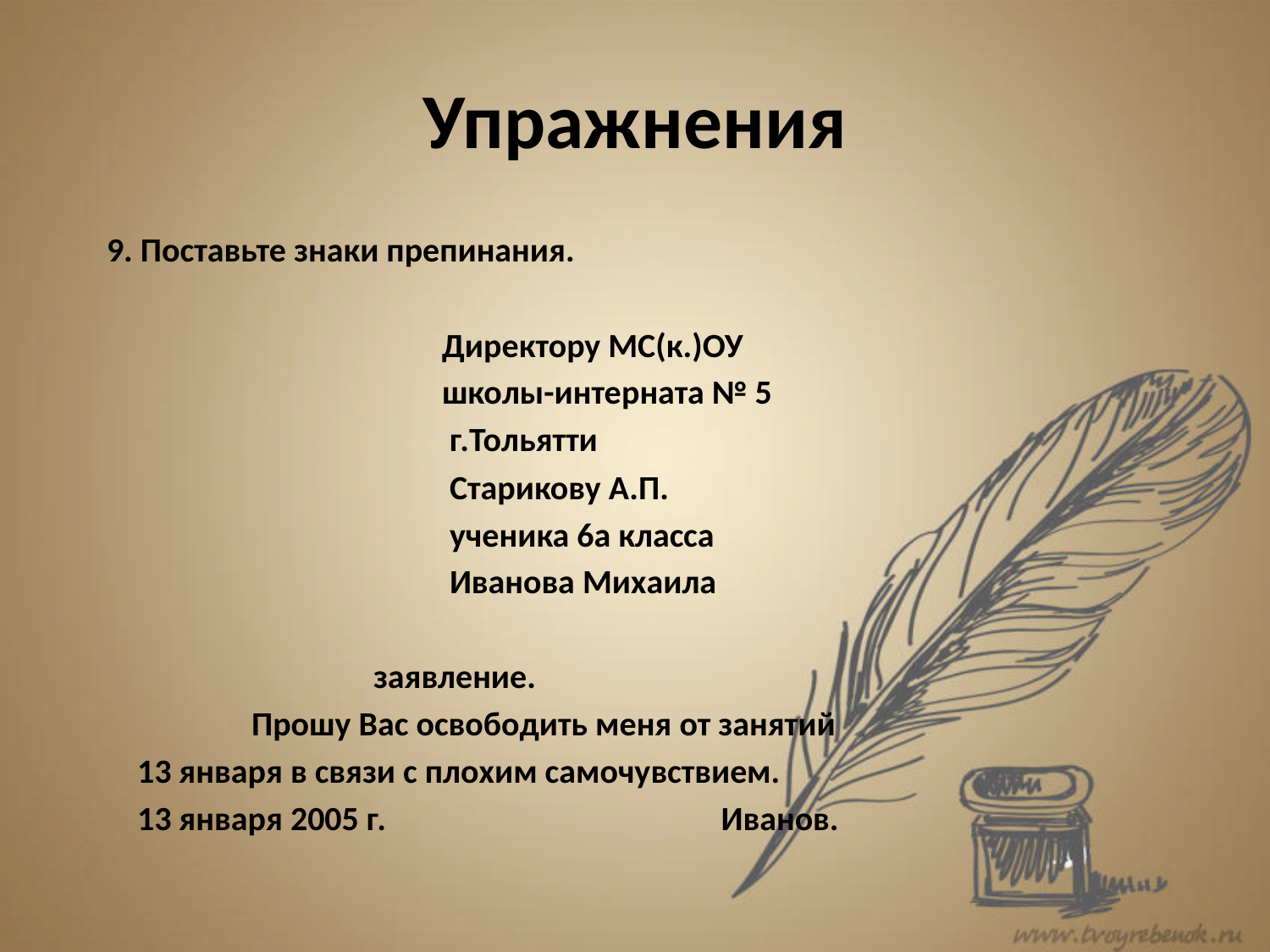

# Упражнения
    9. Поставьте знаки препинания.

                                                Директору МС(к.)ОУ
                                                школы-интерната № 5
                                                 г.Тольятти
                                                 Старикову А.П.
                                                 ученика 6а класса
                                                 Иванова Михаила

                                       заявление.
                       Прошу Вас освободить меня от занятий
        13 января в связи с плохим самочувствием.
        13 января 2005 г.                                            Иванов.